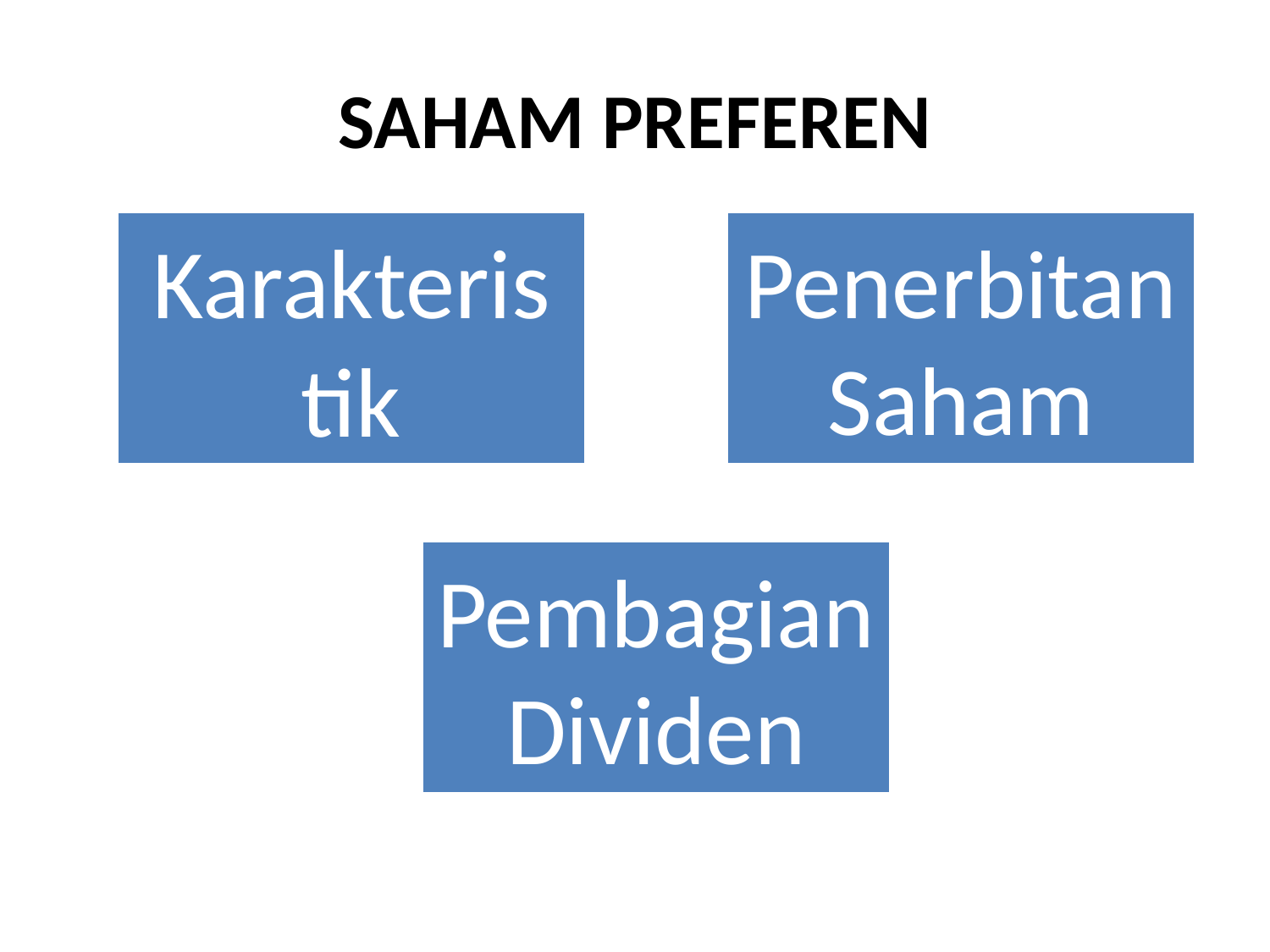

# SAHAM PREFEREN
Karakteristik
Penerbitan Saham
Pembagian Dividen